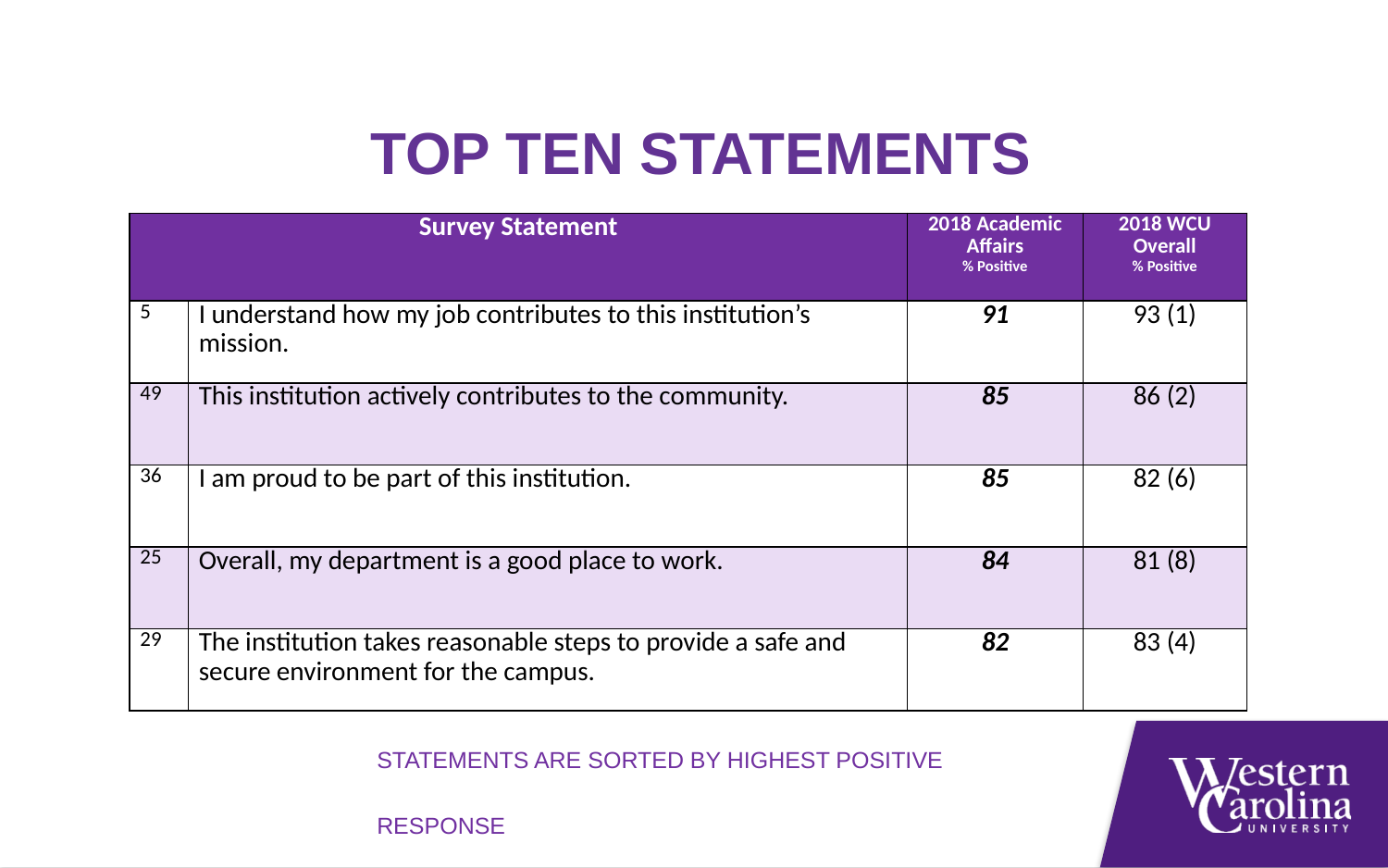

Top ten statements
| Survey Statement |  | 2018 Academic Affairs % Positive | 2018 WCU Overall % Positive |
| --- | --- | --- | --- |
| 5 | I understand how my job contributes to this institution’s mission. | 91 | 93 (1) |
| 49 | This institution actively contributes to the community. | 85 | 86 (2) |
| 36 | I am proud to be part of this institution. | 85 | 82 (6) |
| 25 | Overall, my department is a good place to work. | 84 | 81 (8) |
| 29 | The institution takes reasonable steps to provide a safe and secure environment for the campus. | 82 | 83 (4) |
Statements are sorted by highest positive response